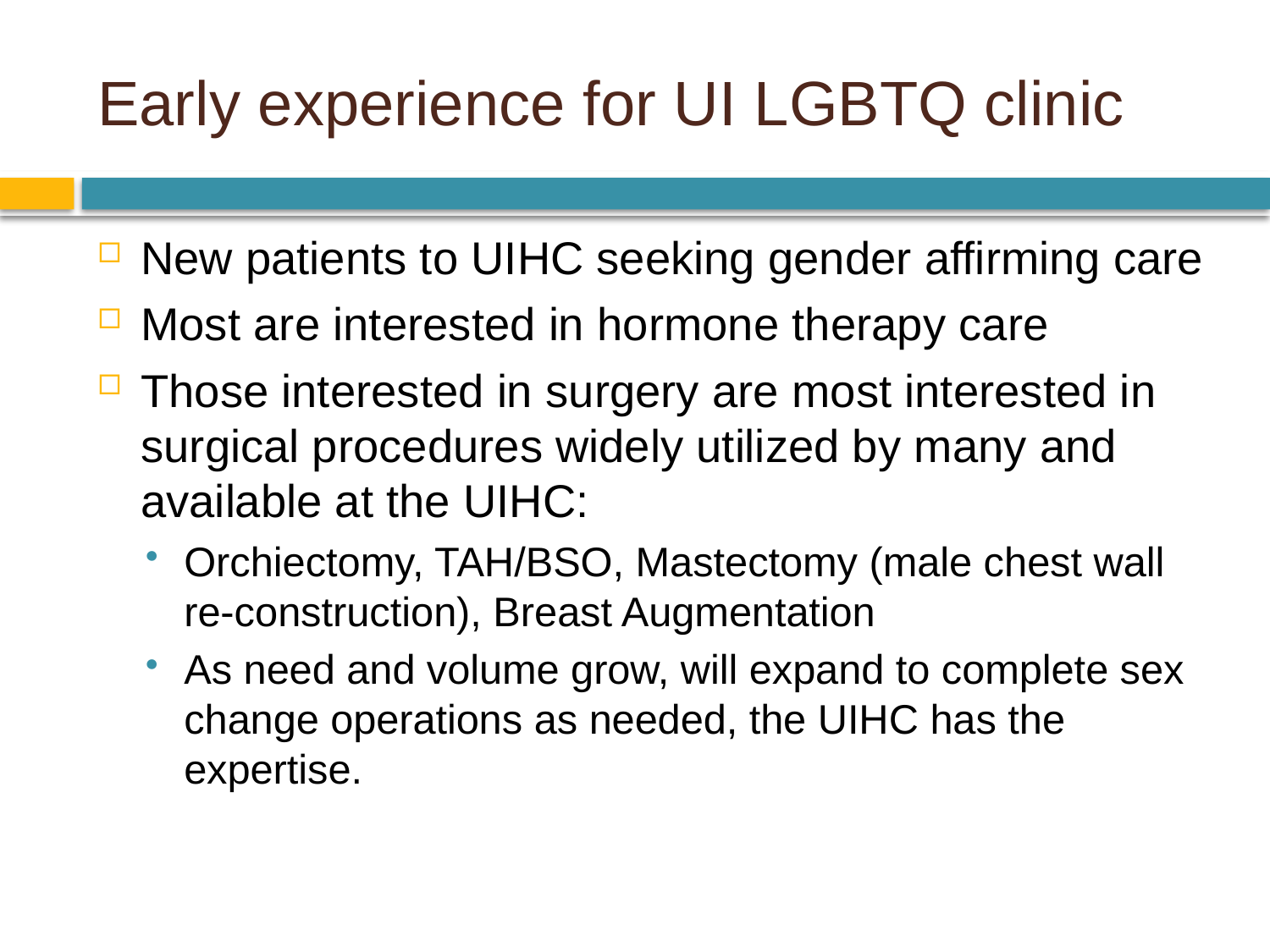

# Early experience for UI LGBTQ clinic
New patients to UIHC seeking gender affirming care
Most are interested in hormone therapy care
Those interested in surgery are most interested in surgical procedures widely utilized by many and available at the UIHC:
Orchiectomy, TAH/BSO, Mastectomy (male chest wall re-construction), Breast Augmentation
As need and volume grow, will expand to complete sex change operations as needed, the UIHC has the expertise.